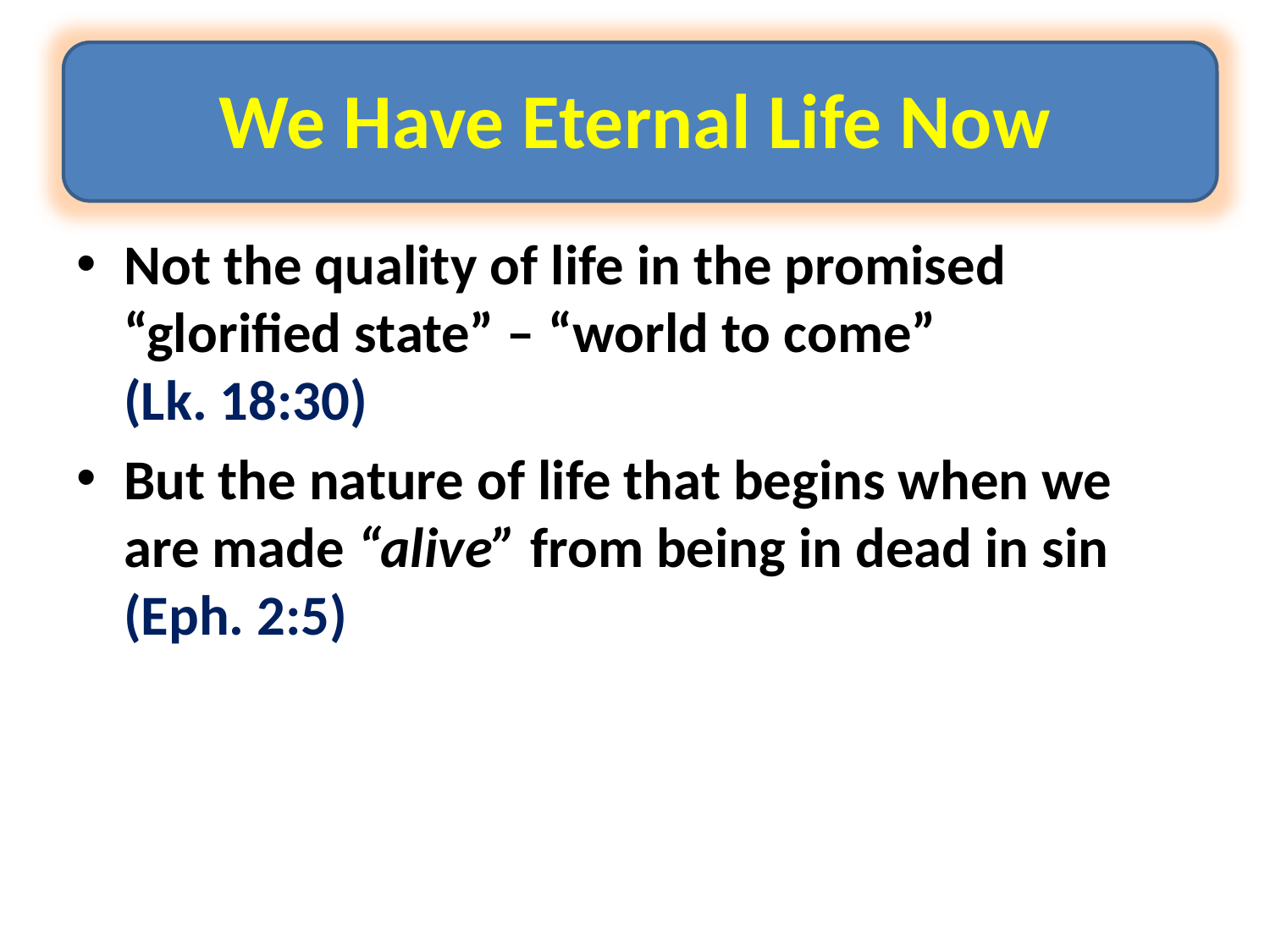

# We Have Eternal Life Now

Not the quality of life in the promised “glorified state” – “world to come”              (Lk. 18:30)
But the nature of life that begins when we are made “alive” from being in dead in sin  (Eph. 2:5)